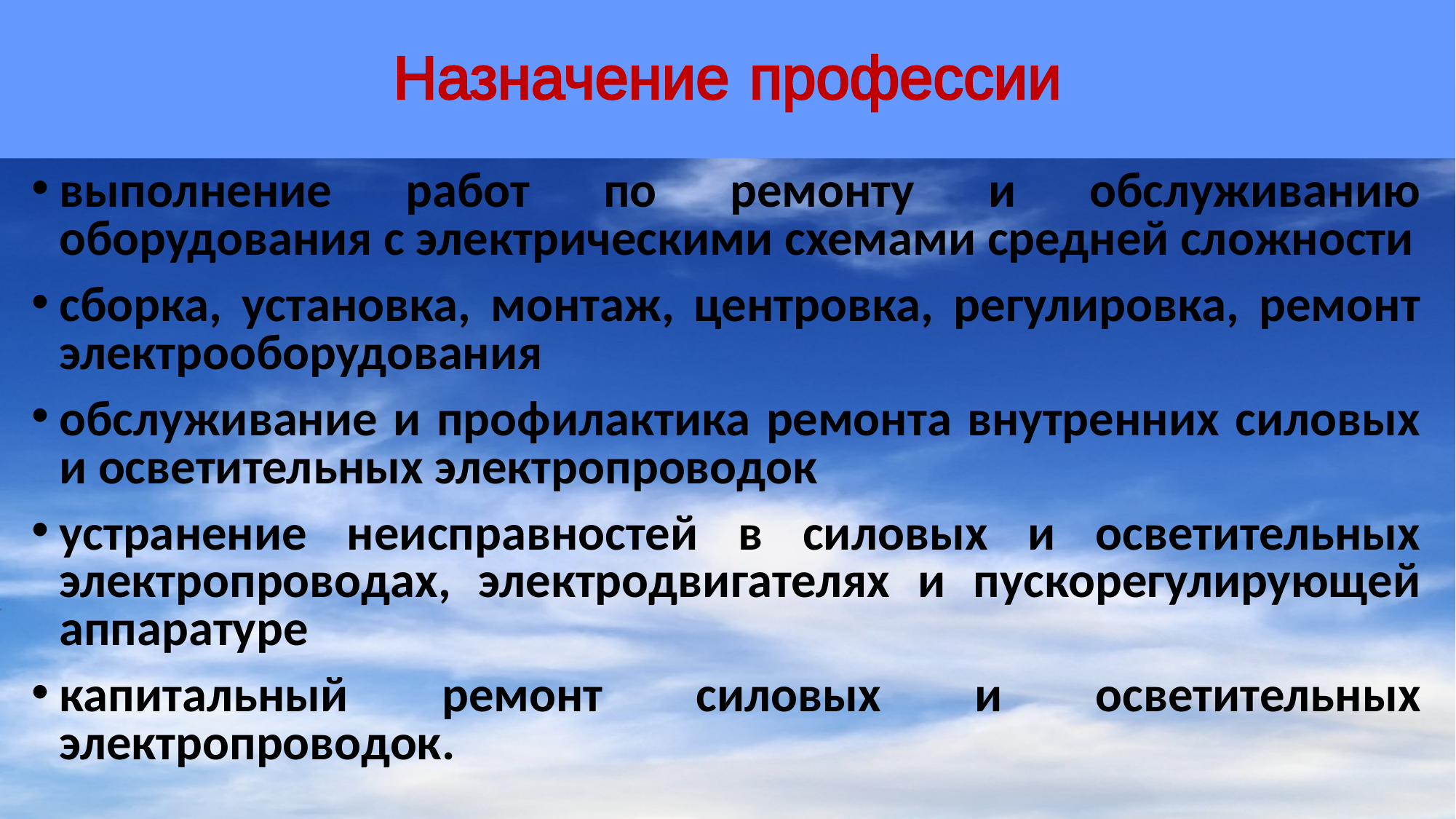

# Назначение профессии
выполнение работ по ремонту и обслуживанию оборудования с электрическими схемами средней сложности
сборка, установка, монтаж, центровка, регулировка, ремонт электрооборудования
обслуживание и профилактика ремонта внутренних силовых и осветительных электропроводок
устранение неисправностей в силовых и осветительных электропроводах, электродвигателях и пускорегулирующей аппаратуре
капитальный ремонт силовых и осветительных электропроводок.